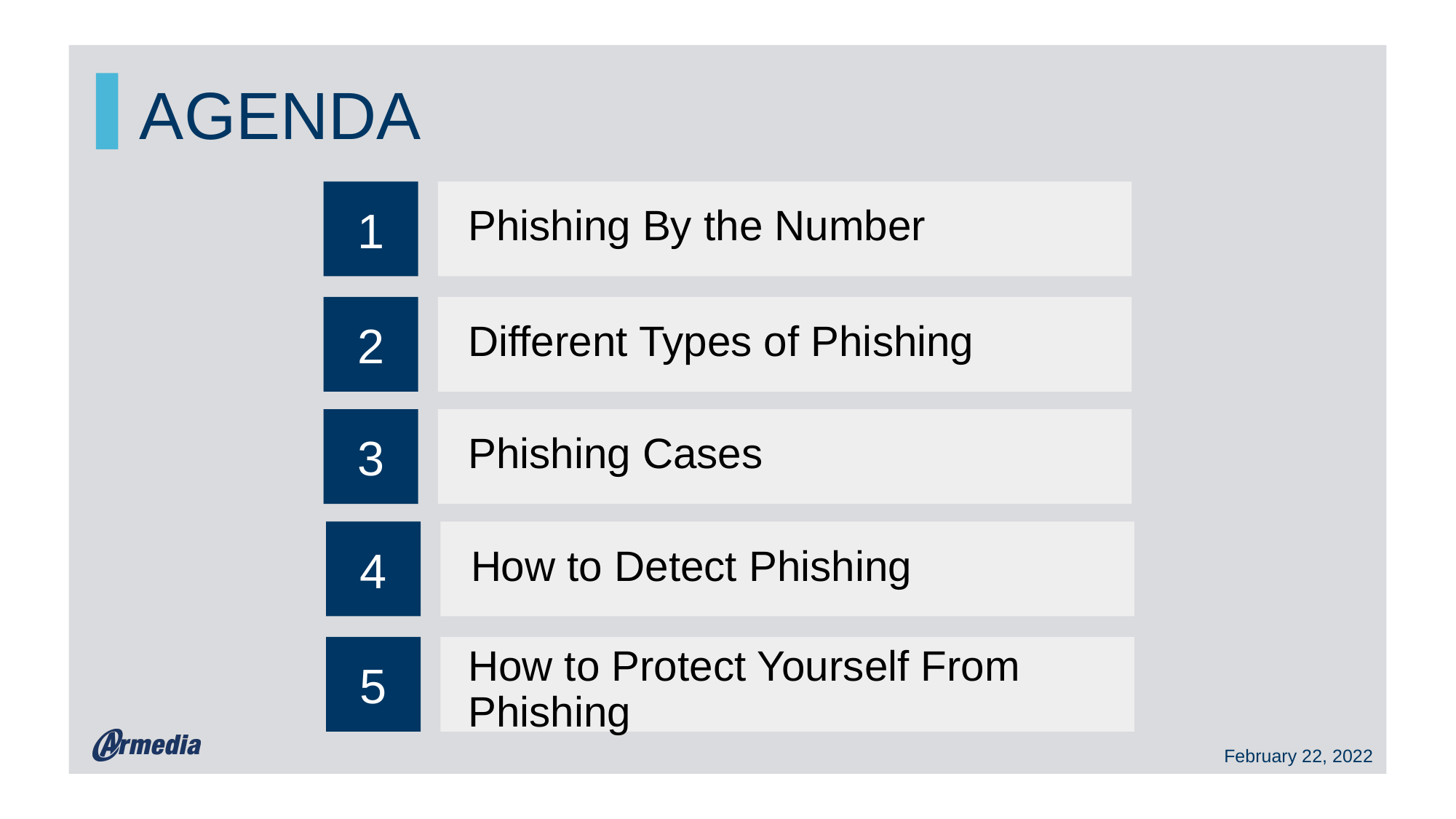

Phishing By the Number
Different Types of Phishing
Phishing Cases
How to Detect Phishing
How to Protect Yourself From Phishing
February 22, 2022